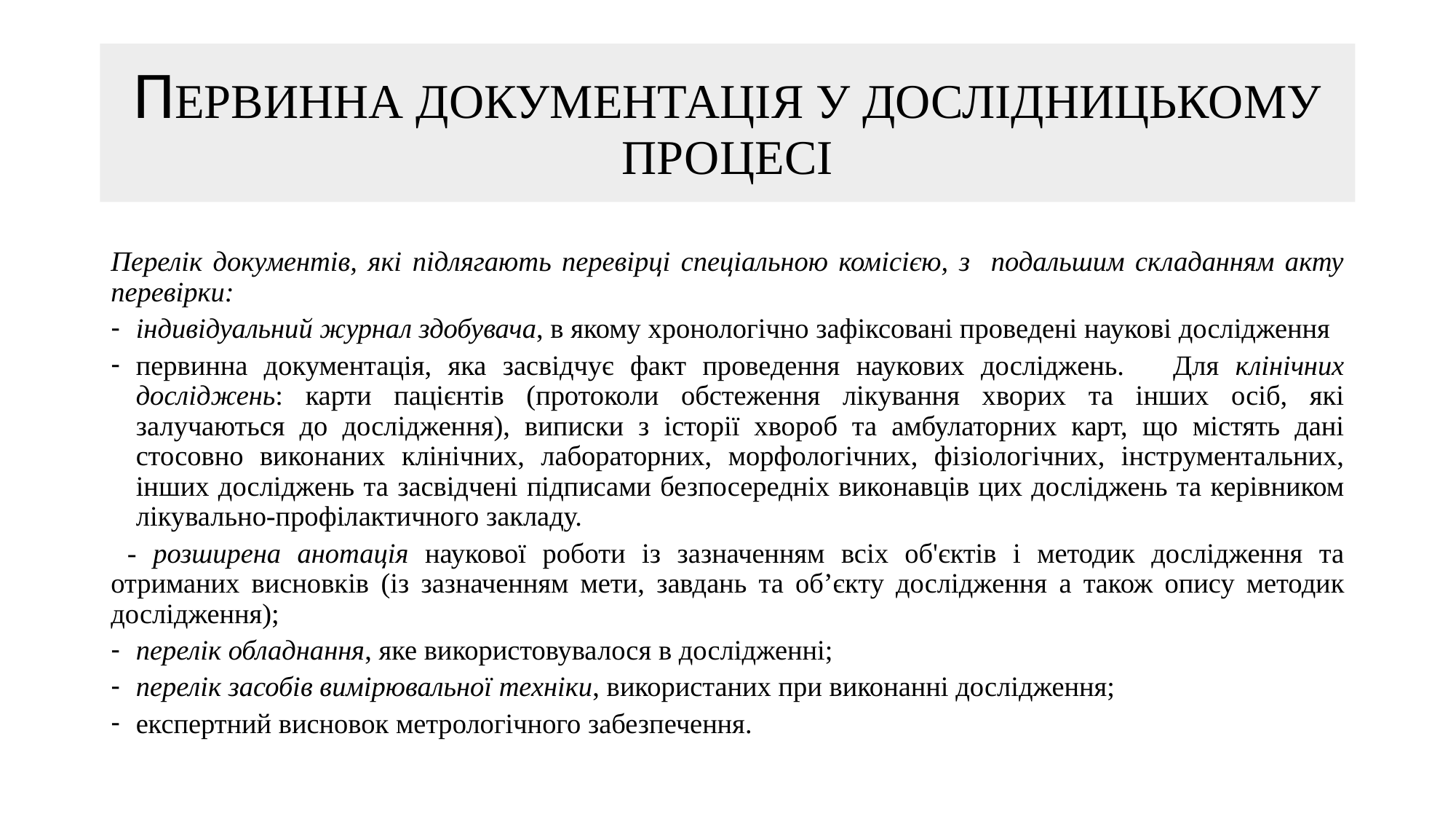

# ПЕРВИННА ДОКУМЕНТАЦІЯ У ДОСЛІДНИЦЬКОМУ ПРОЦЕСІ

Перелік документів, які підлягають перевірці спеціальною комісією, з  подальшим складанням акту перевірки:
індивідуальний журнал здобувача, в якому хронологічно зафіксовані проведені наукові дослідження
первинна документація, яка засвідчує факт проведення наукових досліджень.   Для клінічних досліджень: карти пацієнтів (протоколи обстеження лікування хворих та інших осіб, які залучаються до дослідження), виписки з історії хвороб та амбулаторних карт, що містять дані стосовно виконаних клінічних, лабораторних, морфологічних, фізіологічних, інструментальних, інших досліджень та засвідчені підписами безпосередніх виконавців цих досліджень та керівником лікувально-профілактичного закладу.
 - розширена анотація наукової роботи із зазначенням всіх об'єктів і методик дослідження та отриманих висновків (із зазначенням мети, завдань та об’єкту дослідження а також опису методик дослідження);
перелік обладнання, яке використовувалося в дослідженні;
перелік засобів вимірювальної техніки, використаних при виконанні дослідження;
експертний висновок метрологічного забезпечення.